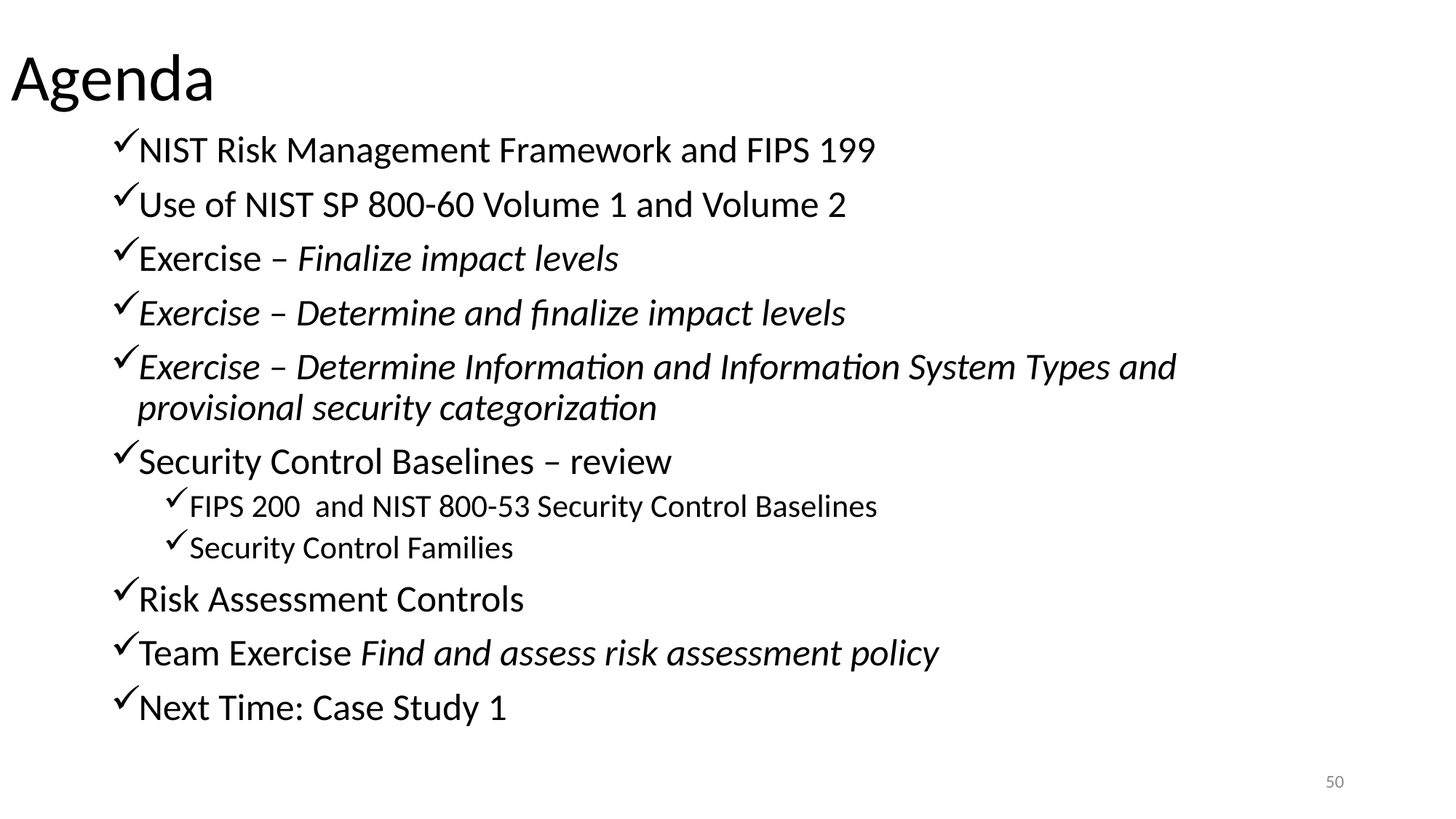

# Agenda
NIST Risk Management Framework and FIPS 199
Use of NIST SP 800-60 Volume 1 and Volume 2
Exercise – Finalize impact levels
Exercise – Determine and finalize impact levels
Exercise – Determine Information and Information System Types and provisional security categorization
Security Control Baselines – review
FIPS 200  and NIST 800-53 Security Control Baselines
Security Control Families
Risk Assessment Controls
Team Exercise Find and assess risk assessment policy
Next Time: Case Study 1

50